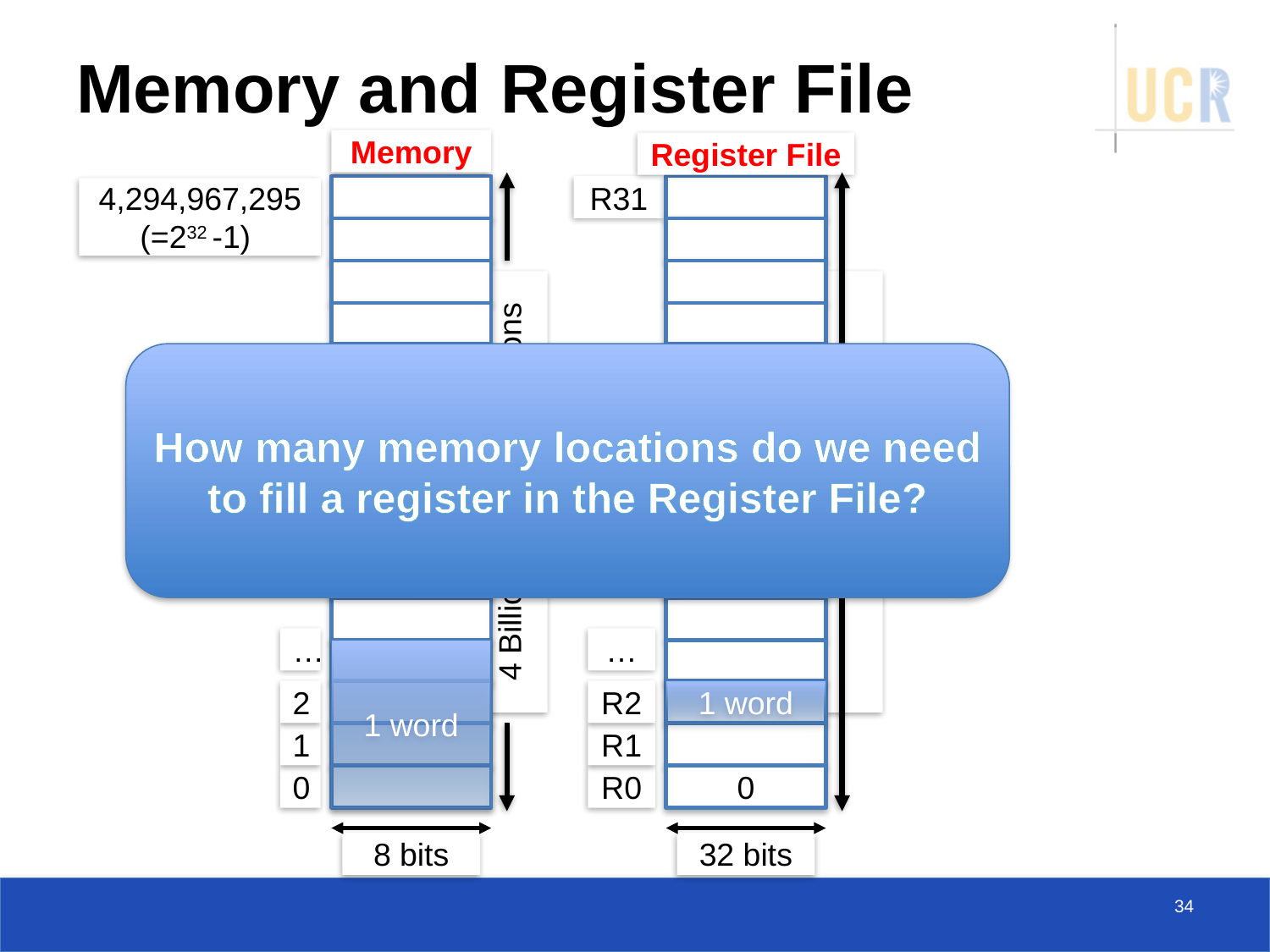

# Memory and Register File
Memory
Register File

R31

4,294,967,295
(=232 -1)

How many memory locations do we need to fill a register in the Register File?

4 Billion Memory Locations
32 Registers

…
…
1 word

2
R2
1 word

1

R1

0

R0
0
8 bits
32 bits
34